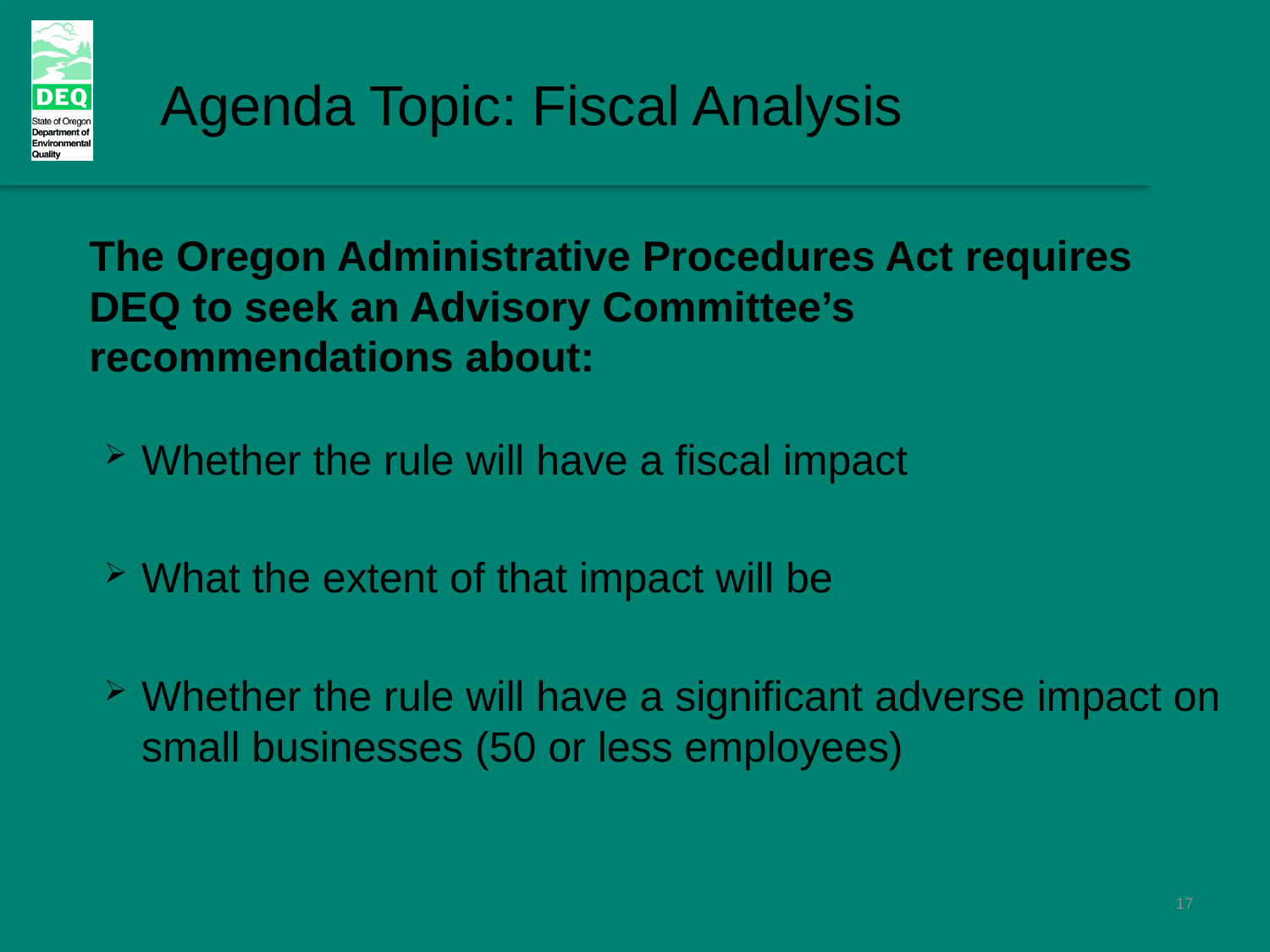

Agenda Topic: Fiscal Analysis
The Oregon Administrative Procedures Act requires DEQ to seek an Advisory Committee’s recommendations about:

Whether the rule will have a fiscal impact

What the extent of that impact will be

Whether the rule will have a significant adverse impact on small businesses (50 or less employees)

17